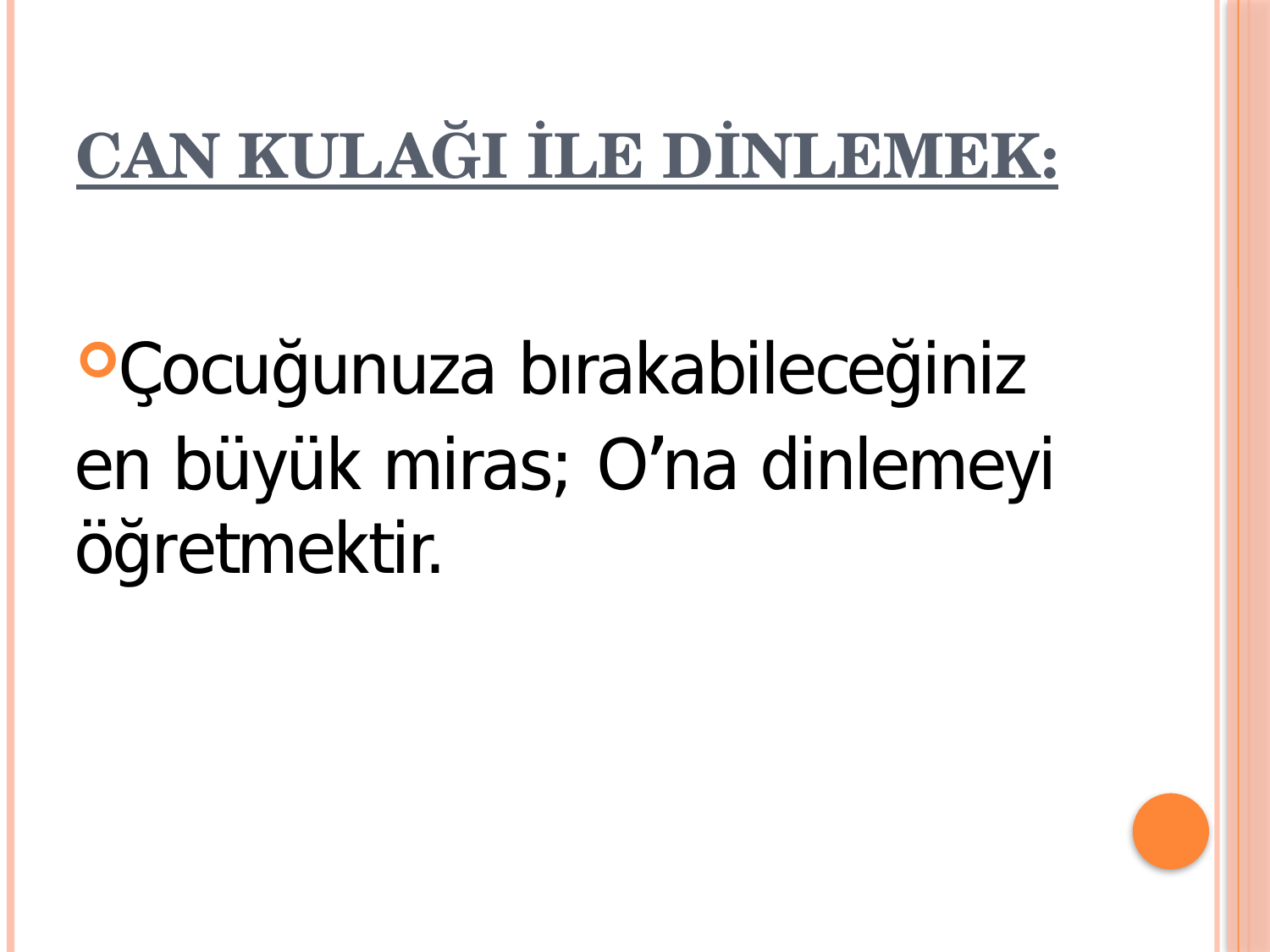

# CAN KULAĞI İLE DİNLEMEK:

Çocuğunuza bırakabileceğiniz
en büyük miras; O’na dinlemeyi öğretmektir.